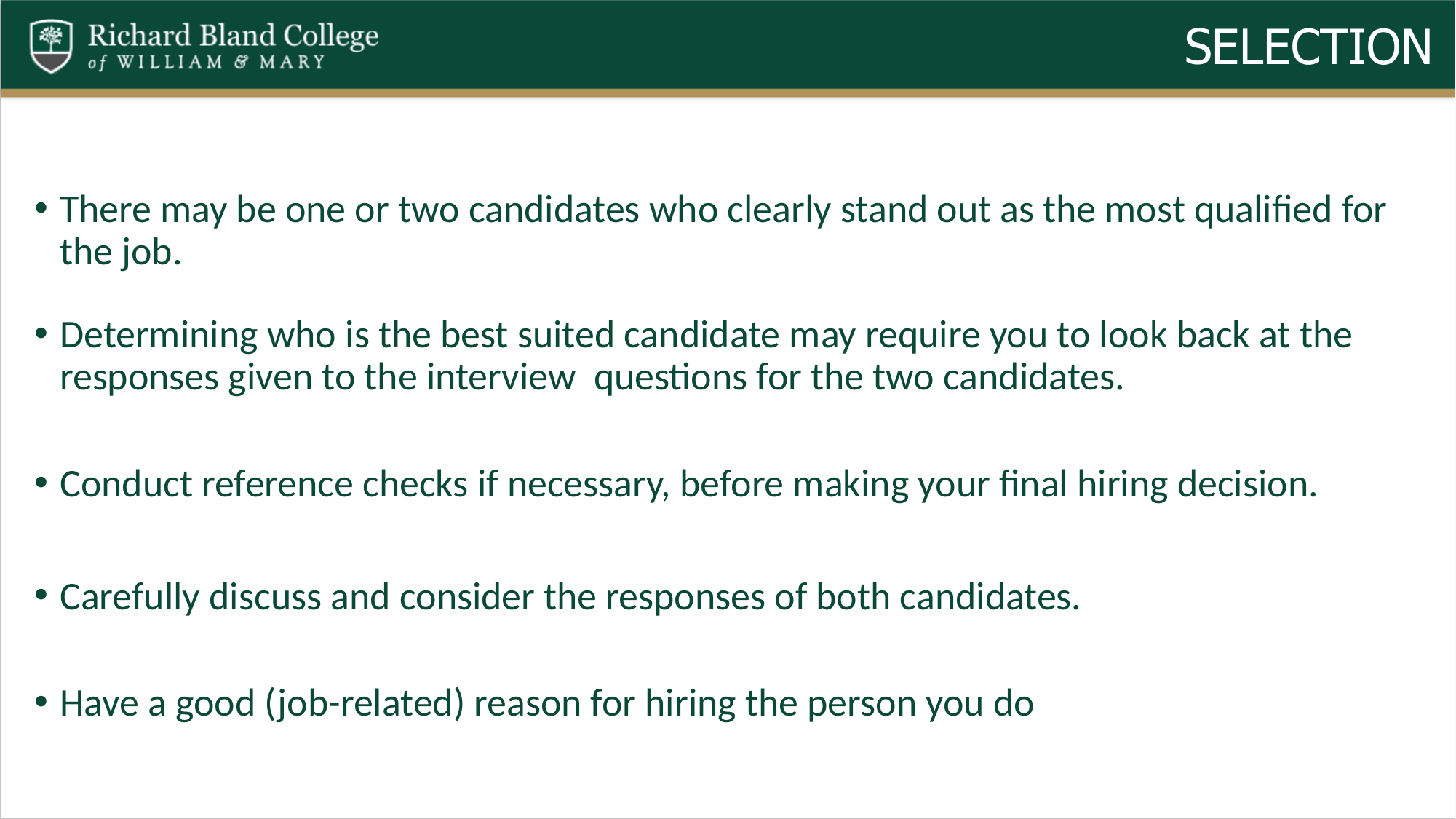

# Selection

There may be one or two candidates who clearly stand out as the most qualified for the job.

Determining who is the best suited candidate may require you to look back at the responses given to the interview  questions for the two candidates.

Conduct reference checks if necessary, before making your final hiring decision.

Carefully discuss and consider the responses of both candidates.

Have a good (job-related) reason for hiring the person you do